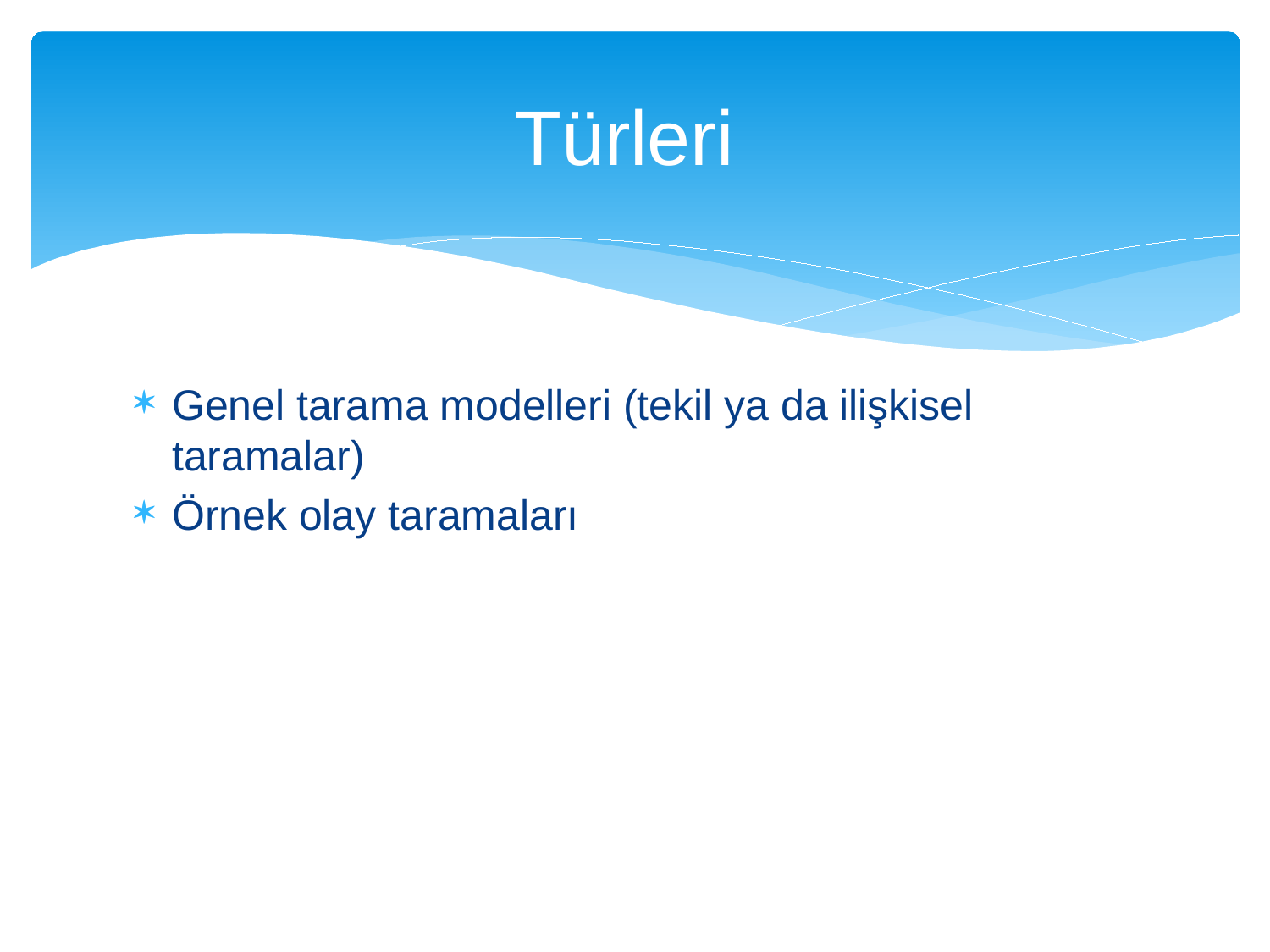

# Türleri
Genel tarama modelleri (tekil ya da ilişkisel taramalar)
Örnek olay taramaları